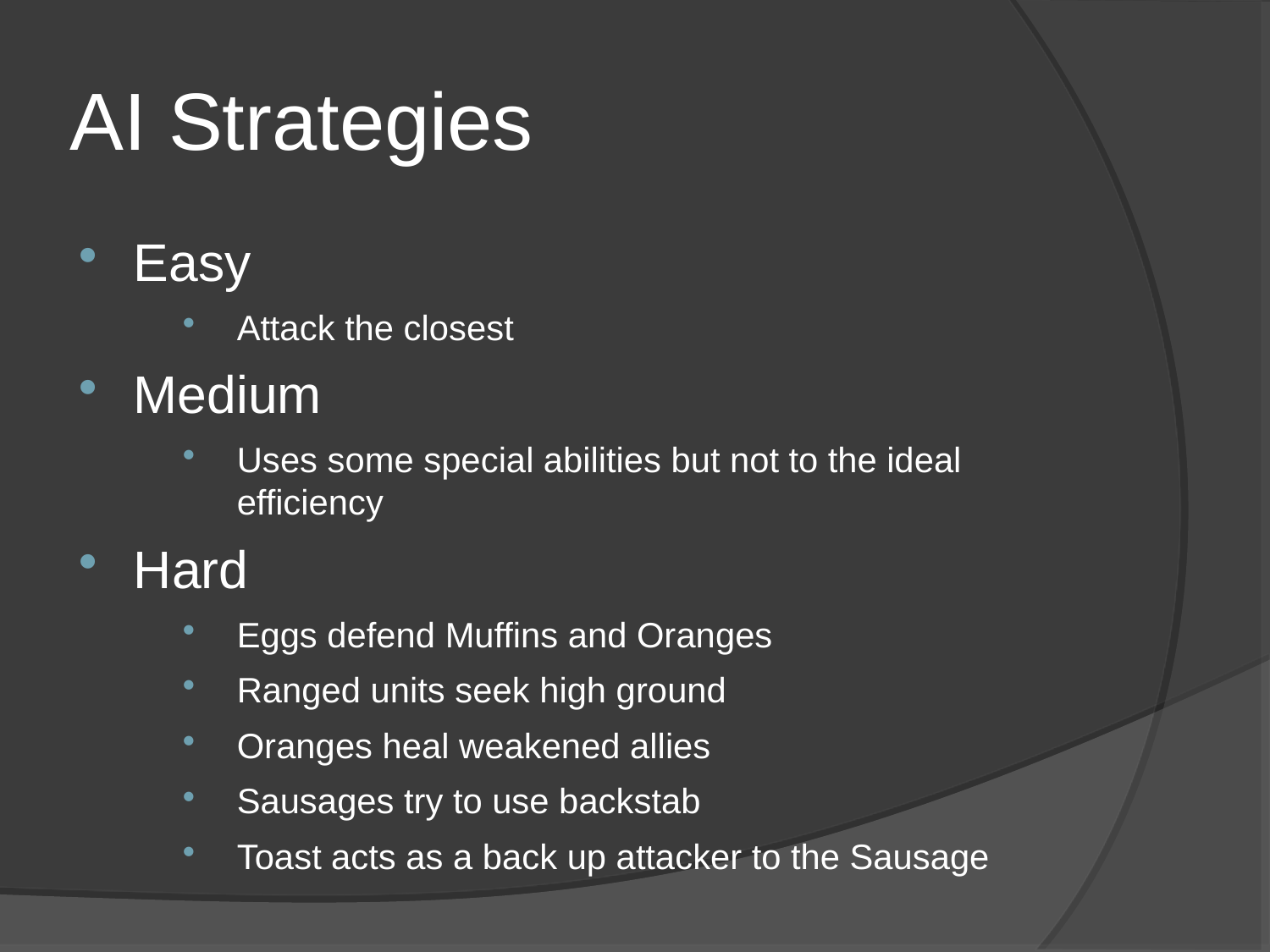

AI Strategies
Easy
Attack the closest
Medium
Uses some special abilities but not to the ideal efficiency
Hard
Eggs defend Muffins and Oranges
Ranged units seek high ground
Oranges heal weakened allies
Sausages try to use backstab
Toast acts as a back up attacker to the Sausage